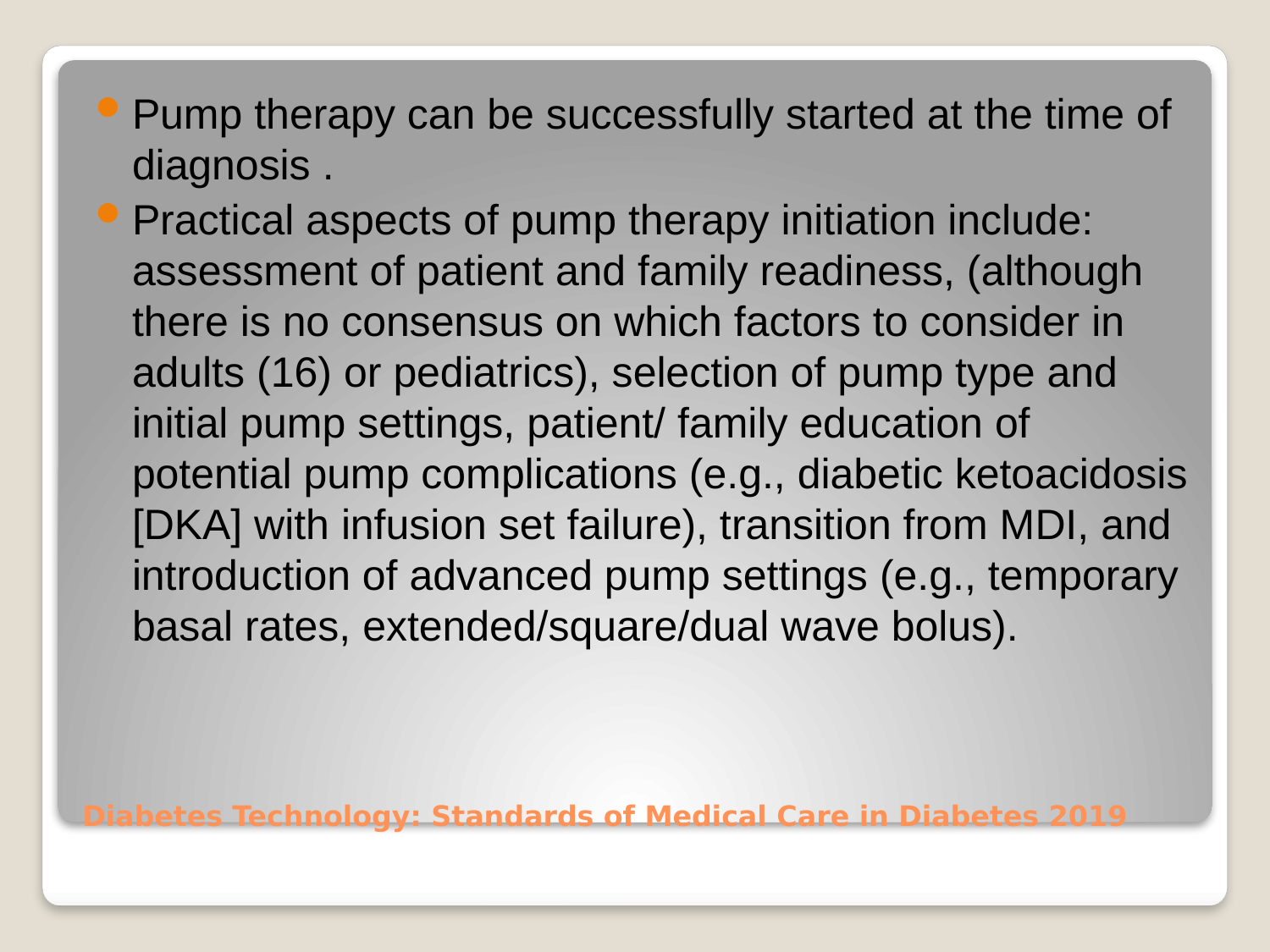

Pump therapy can be successfully started at the time of diagnosis .
Practical aspects of pump therapy initiation include: assessment of patient and family readiness, (although there is no consensus on which factors to consider in adults (16) or pediatrics), selection of pump type and initial pump settings, patient/ family education of potential pump complications (e.g., diabetic ketoacidosis [DKA] with infusion set failure), transition from MDI, and introduction of advanced pump settings (e.g., temporary basal rates, extended/square/dual wave bolus).
# Diabetes Technology: Standards of Medical Care in Diabetes 2019